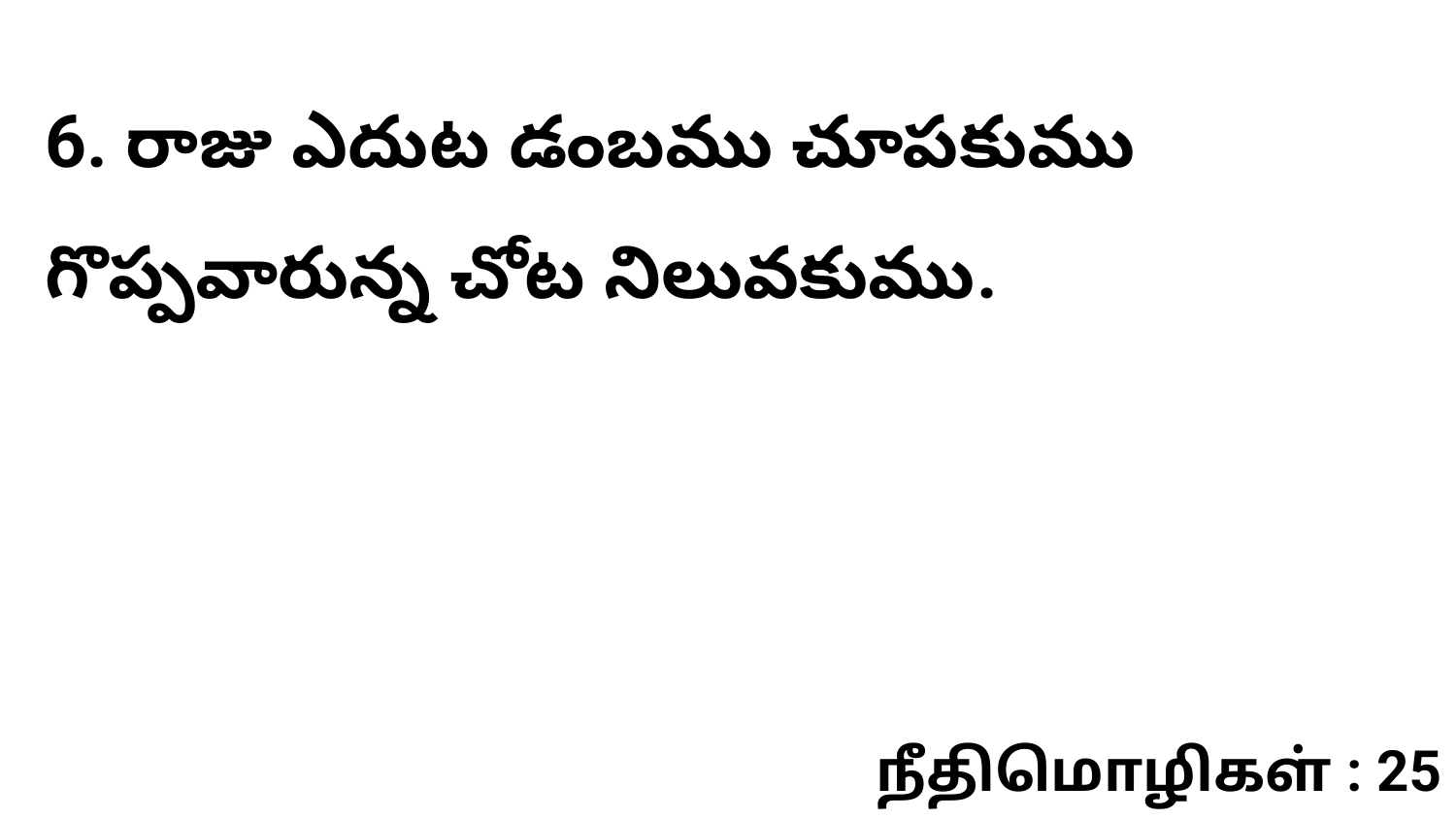

6. రాజు ఎదుట డంబము చూపకుము గొప్పవారున్న చోట నిలువకుము.
நீதிமொழிகள் : 25